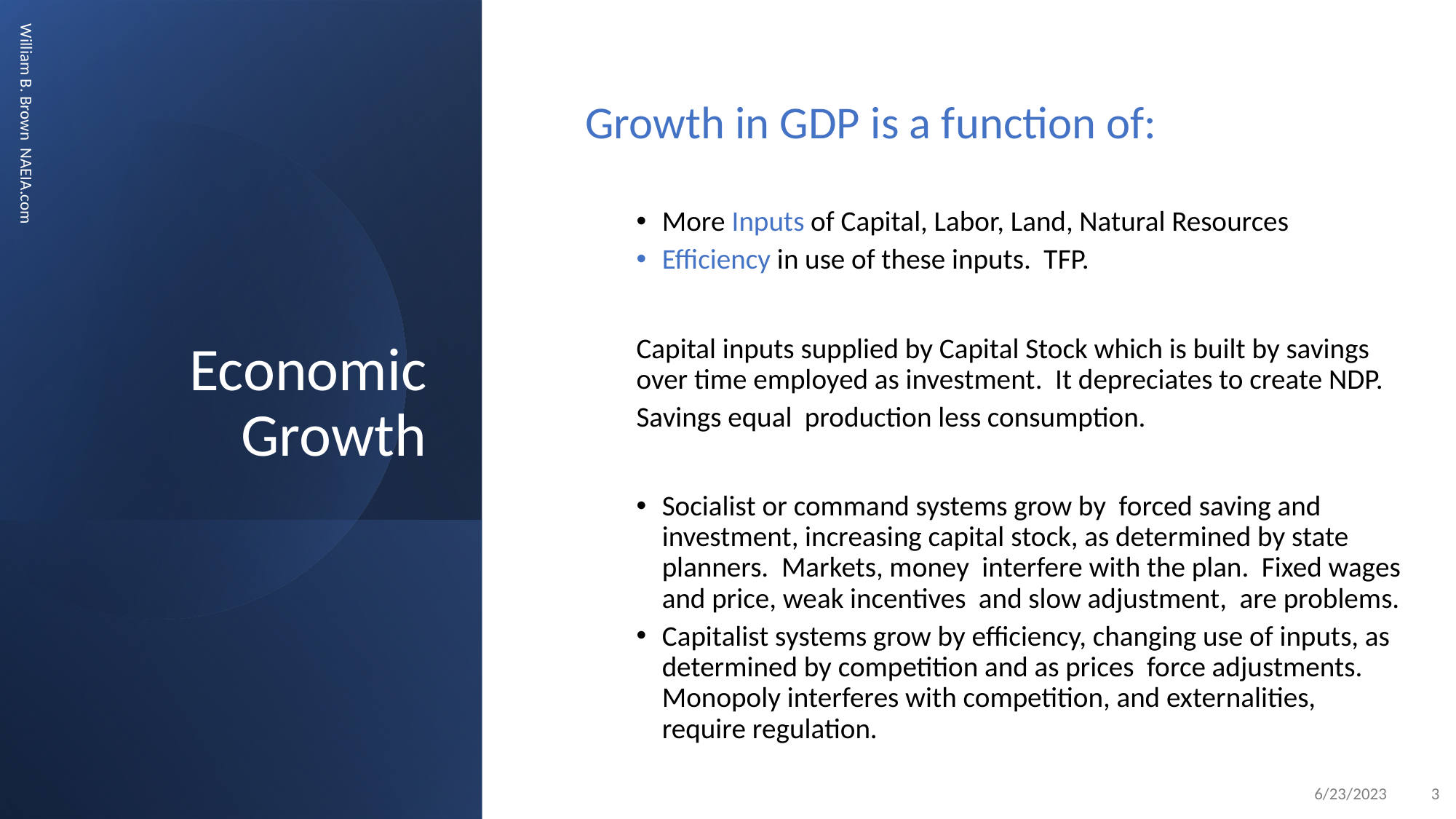

# Economic Growth
Growth in GDP is a function of:

More Inputs of Capital, Labor, Land, Natural Resources
Efficiency in use of these inputs.  TFP.

Capital inputs supplied by Capital Stock which is built by savings over time employed as investment.  It depreciates to create NDP.
Savings equal  production less consumption.

Socialist or command systems grow by  forced saving and investment, increasing capital stock, as determined by state planners.  Markets, money  interfere with the plan.  Fixed wages and price, weak incentives  and slow adjustment,  are problems.
Capitalist systems grow by efficiency, changing use of inputs, as determined by competition and as prices  force adjustments.   Monopoly interferes with competition, and externalities, require regulation.

William B. Brown  NAEIA.com

6/23/2023
3